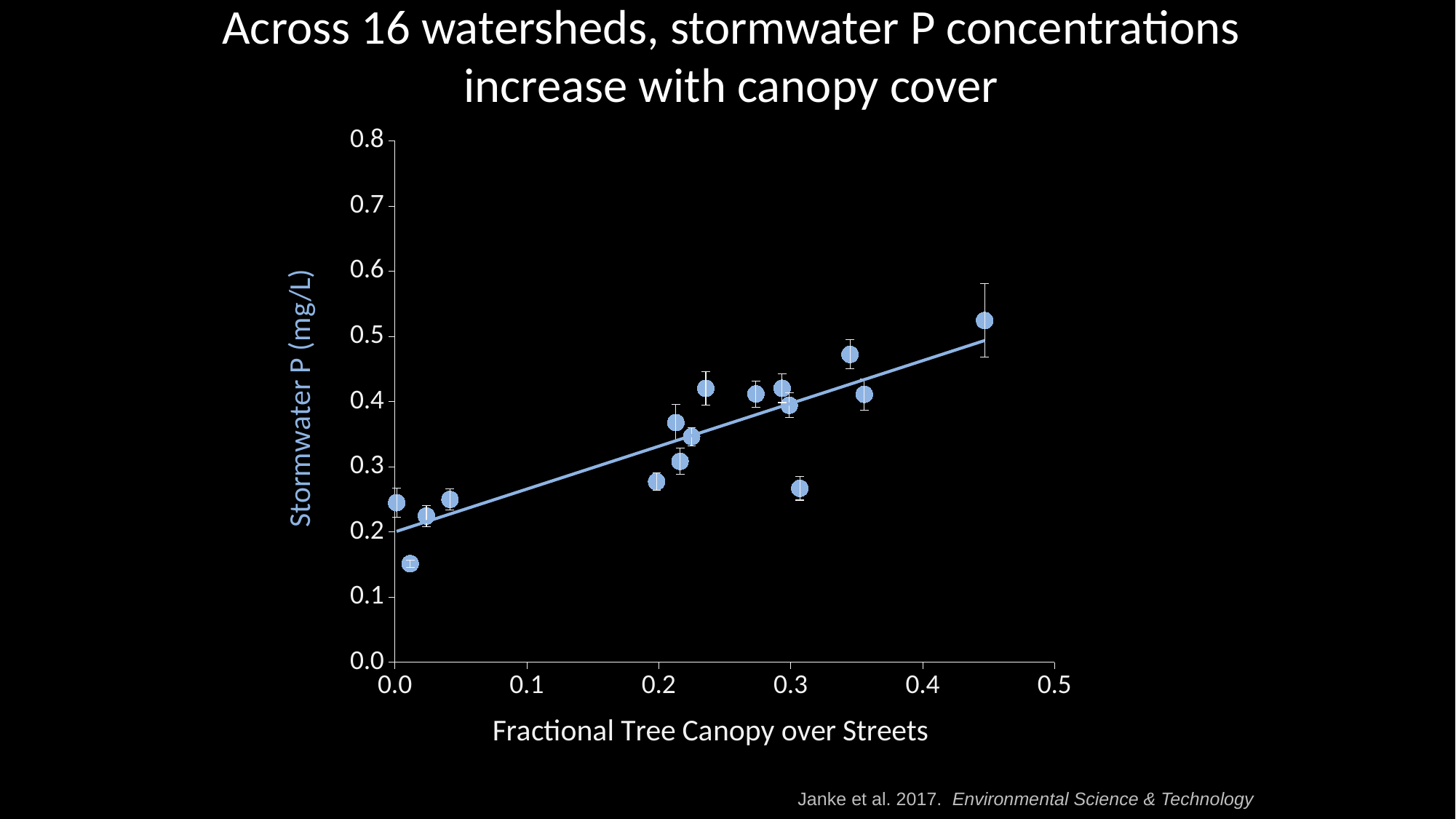

Across 16 watersheds, stormwater P concentrations increase with canopy cover

### Chart:

| Category |  |
|---|---|

Janke et al. 2017.  Environmental Science & Technology